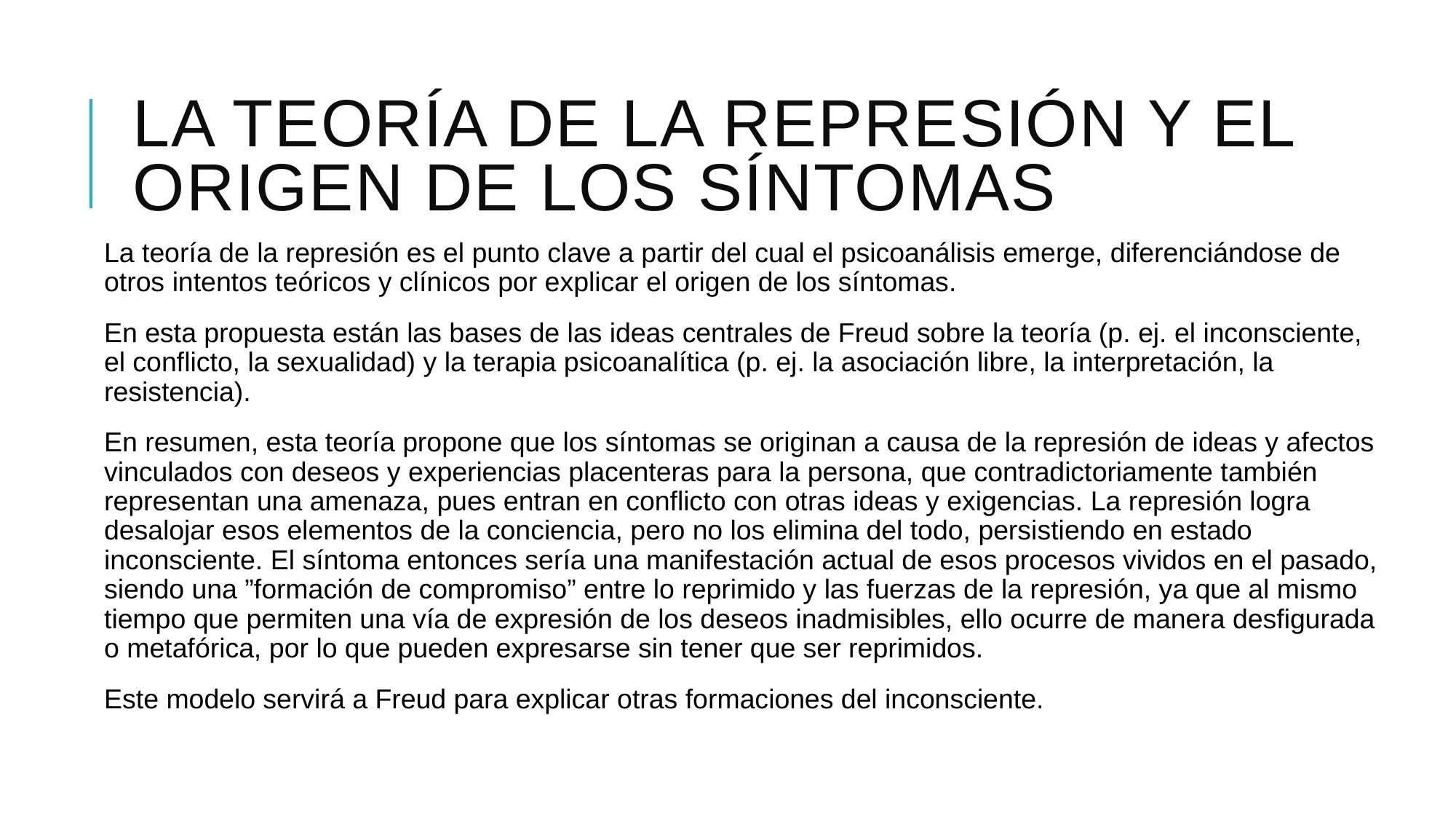

# La teoría de la represión y el origen de los síntomas
La teoría de la represión es el punto clave a partir del cual el psicoanálisis emerge, diferenciándose de otros intentos teóricos y clínicos por explicar el origen de los síntomas.
En esta propuesta están las bases de las ideas centrales de Freud sobre la teoría (p. ej. el inconsciente, el conflicto, la sexualidad) y la terapia psicoanalítica (p. ej. la asociación libre, la interpretación, la resistencia).
En resumen, esta teoría propone que los síntomas se originan a causa de la represión de ideas y afectos vinculados con deseos y experiencias placenteras para la persona, que contradictoriamente también representan una amenaza, pues entran en conflicto con otras ideas y exigencias. La represión logra desalojar esos elementos de la conciencia, pero no los elimina del todo, persistiendo en estado inconsciente. El síntoma entonces sería una manifestación actual de esos procesos vividos en el pasado, siendo una ”formación de compromiso” entre lo reprimido y las fuerzas de la represión, ya que al mismo tiempo que permiten una vía de expresión de los deseos inadmisibles, ello ocurre de manera desfigurada o metafórica, por lo que pueden expresarse sin tener que ser reprimidos.
Este modelo servirá a Freud para explicar otras formaciones del inconsciente.